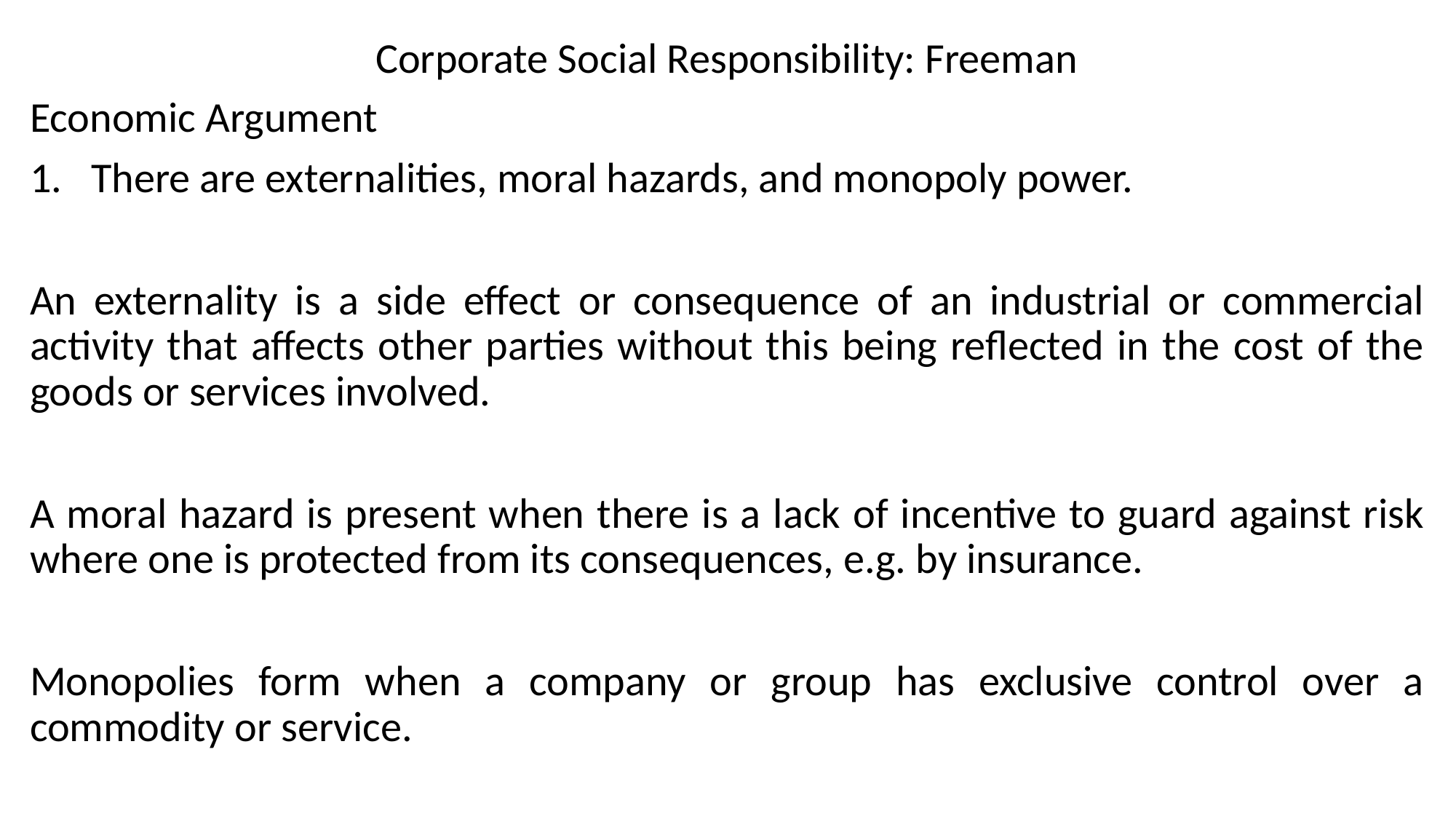

# Corporate Social Responsibility: Freeman
Economic Argument
There are externalities, moral hazards, and monopoly power.

An externality is a side effect or consequence of an industrial or commercial activity that affects other parties without this being reflected in the cost of the goods or services involved.

A moral hazard is present when there is a lack of incentive to guard against risk where one is protected from its consequences, e.g. by insurance.

Monopolies form when a company or group has exclusive control over a commodity or service.